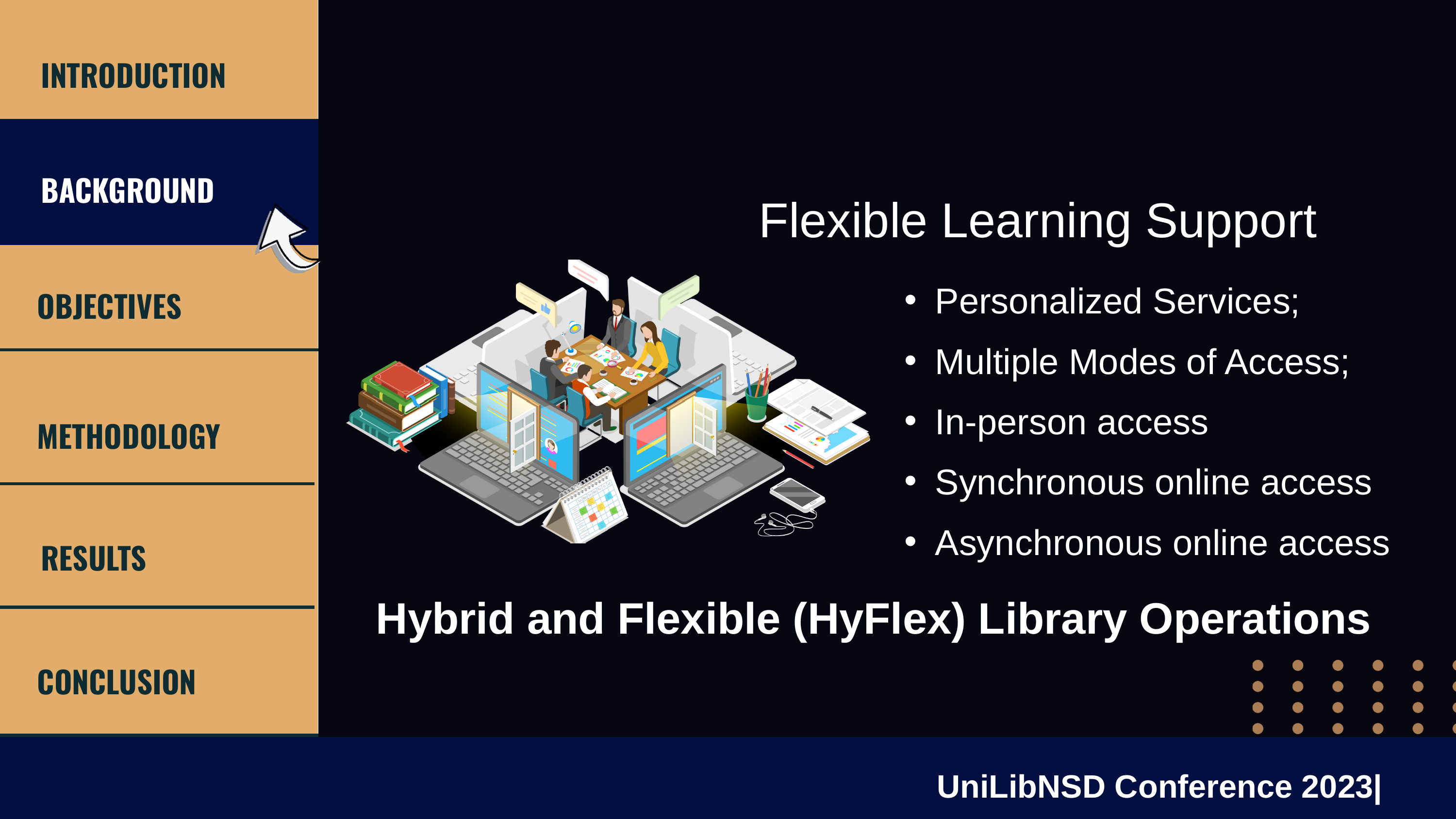

INTRODUCTION

BACKGROUND
Flexible Learning Support

Personalized Services;
Multiple Modes of Access;
In-person access
Synchronous online access
Asynchronous online access
OBJECTIVES
METHODOLOGY
RESULTS
Hybrid and Flexible (HyFlex) Library Operations
CONCLUSION

UniLibNSD Conference 2023|